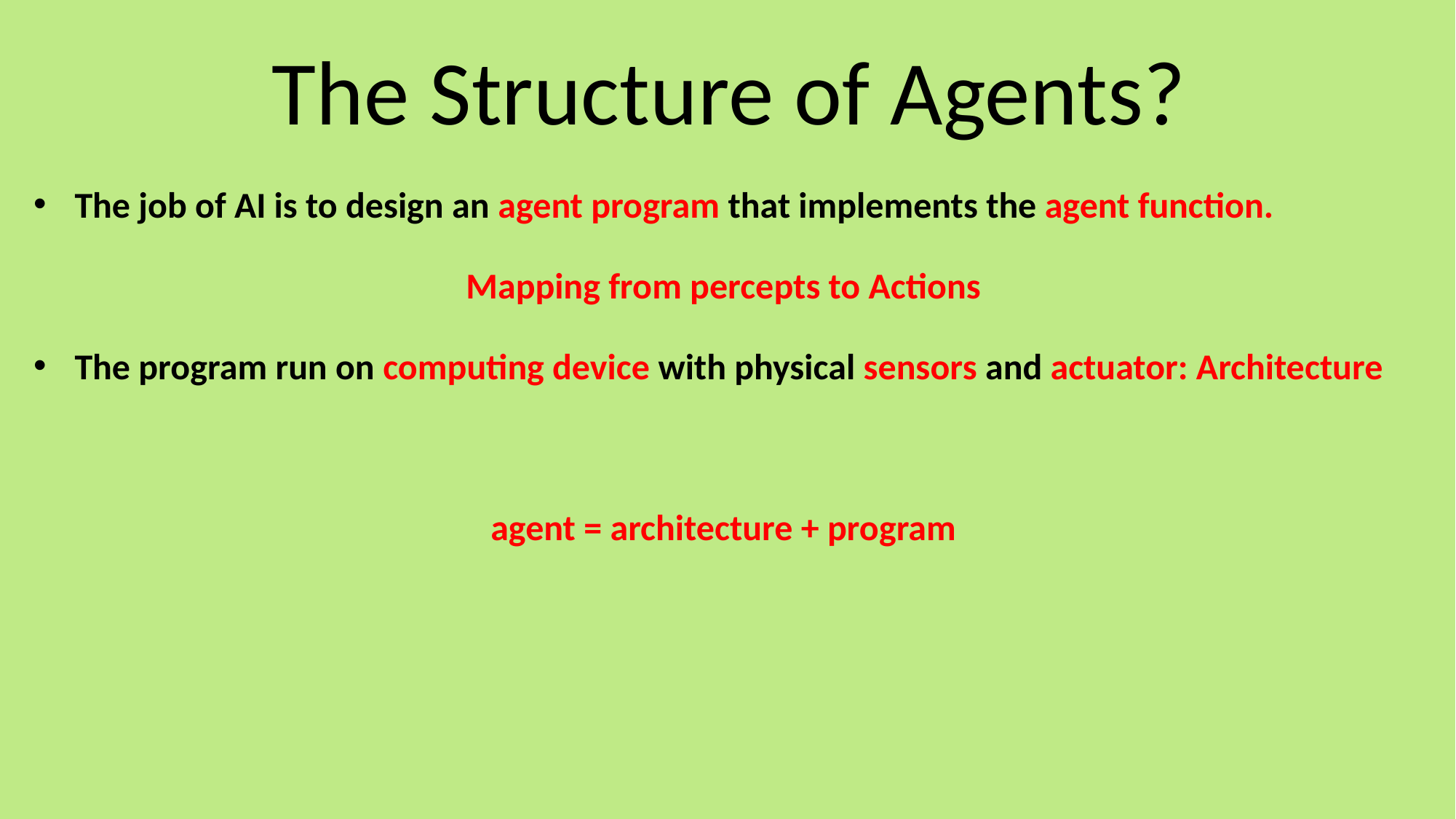

# The Structure of Agents?
The job of AI is to design an agent program that implements the agent function.
Mapping from percepts to Actions
The program run on computing device with physical sensors and actuator: Architecture

agent = architecture + program